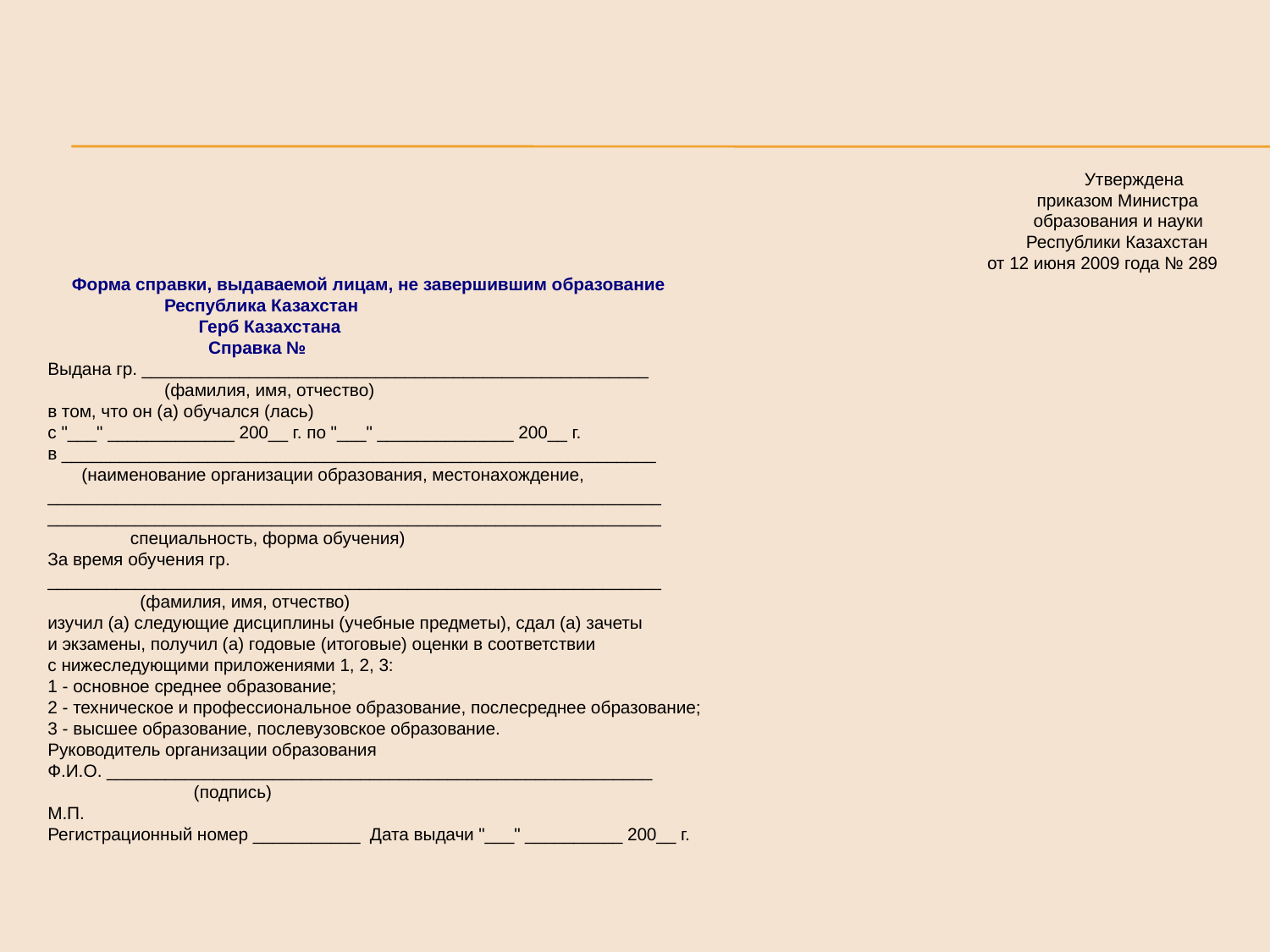

Утверждена       
приказом Министра    
образования и науки   
Республики Казахстан  
от 12 июня 2009 года № 289
     Форма справки, выдаваемой лицам, не завершившим образование
                        Республика Казахстан
                               Герб Казахстана
                                 Справка №
Выдана гр. ____________________________________________________
                        (фамилия, имя, отчество)
в том, что он (а) обучался (лась)
с "___" _____________ 200__ г. по "___" ______________ 200__ г.
в _____________________________________________________________
       (наименование организации образования, местонахождение,
_______________________________________________________________
_______________________________________________________________
                 специальность, форма обучения)
За время обучения гр.
_______________________________________________________________
                   (фамилия, имя, отчество)
изучил (а) следующие дисциплины (учебные предметы), сдал (а) зачеты
и экзамены, получил (а) годовые (итоговые) оценки в соответствии
с нижеследующими приложениями 1, 2, 3:
1 - основное среднее образование;
2 - техническое и профессиональное образование, послесреднее образование;
3 - высшее образование, послевузовское образование.
Руководитель организации образования
Ф.И.О. ________________________________________________________
                              (подпись)
М.П.
Регистрационный номер ___________  Дата выдачи "___" __________ 200__ г.